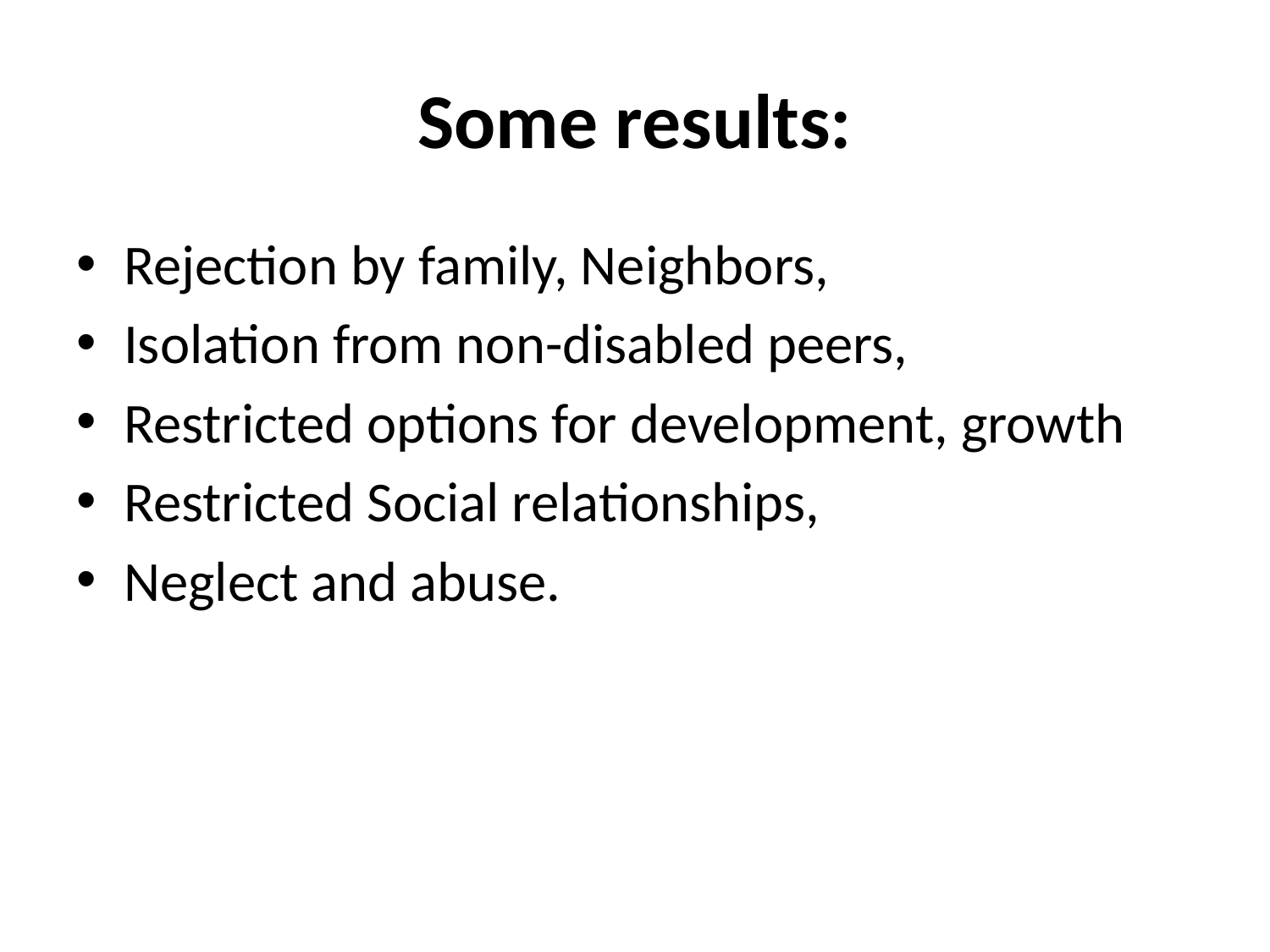

# Some results:
Rejection by family, Neighbors,
Isolation from non-disabled peers,
Restricted options for development, growth
Restricted Social relationships,
Neglect and abuse.